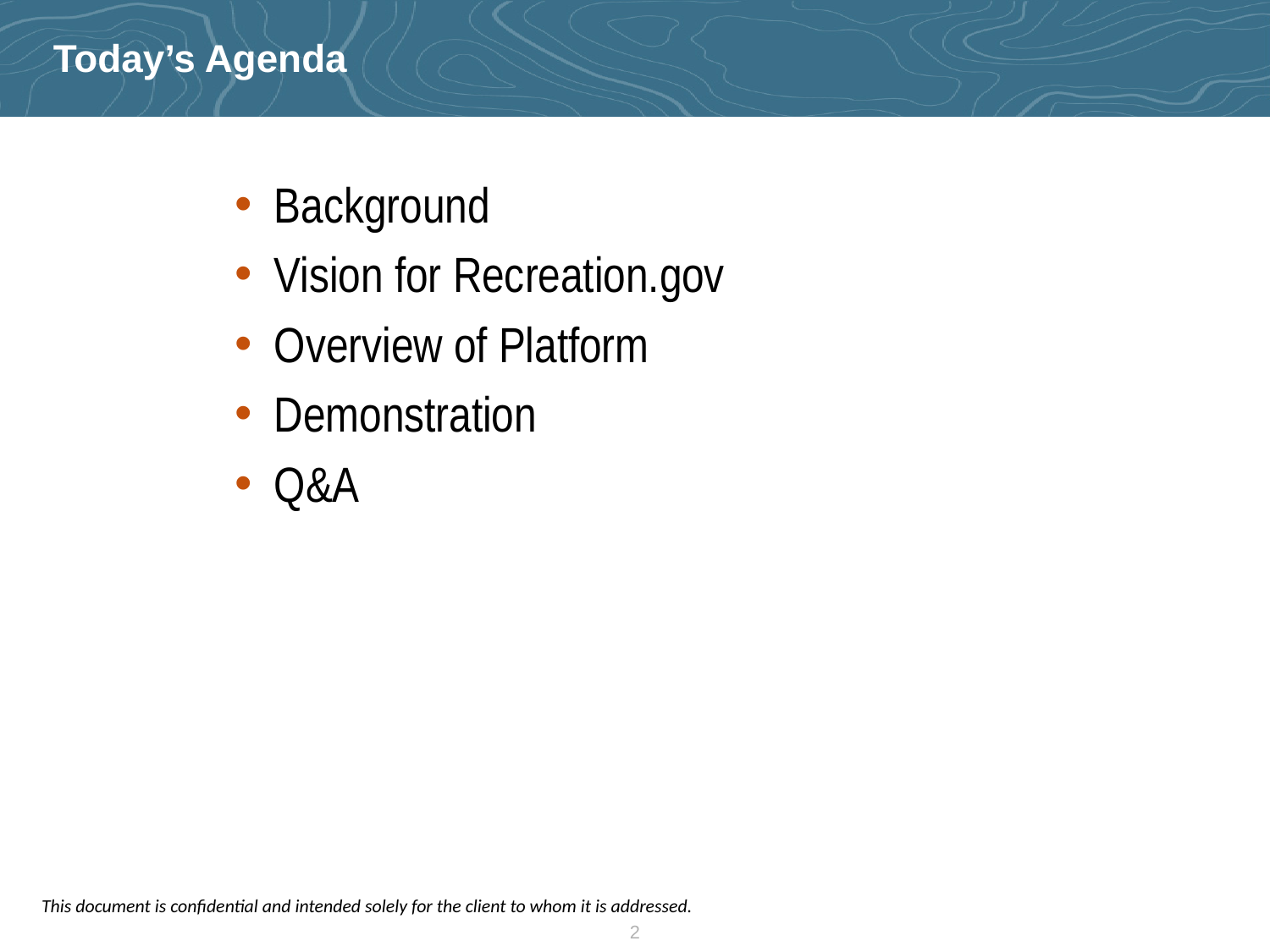

# Today’s Agenda
Background
Vision for Recreation.gov
Overview of Platform
Demonstration
Q&A

This document is confidential and intended solely for the client to whom it is addressed.
2